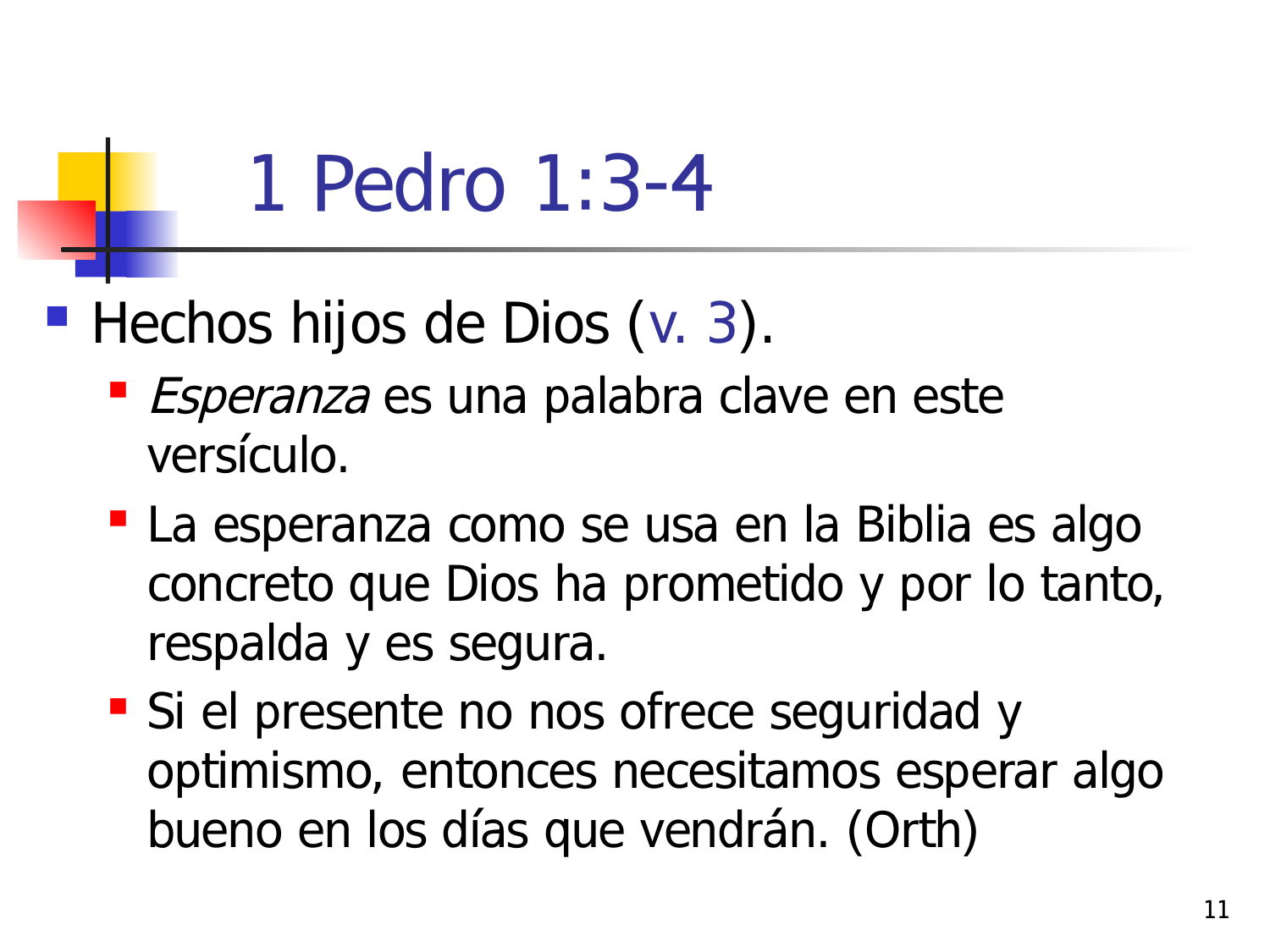

# 1 Pedro 1:3-4
Hechos hijos de Dios (v. 3).
Esperanza es una palabra clave en este versículo.
La esperanza como se usa en la Biblia es algo concreto que Dios ha prometido y por lo tanto, respalda y es segura.
Si el presente no nos ofrece seguridad y optimismo, entonces necesitamos esperar algo bueno en los días que vendrán. (Orth)
11